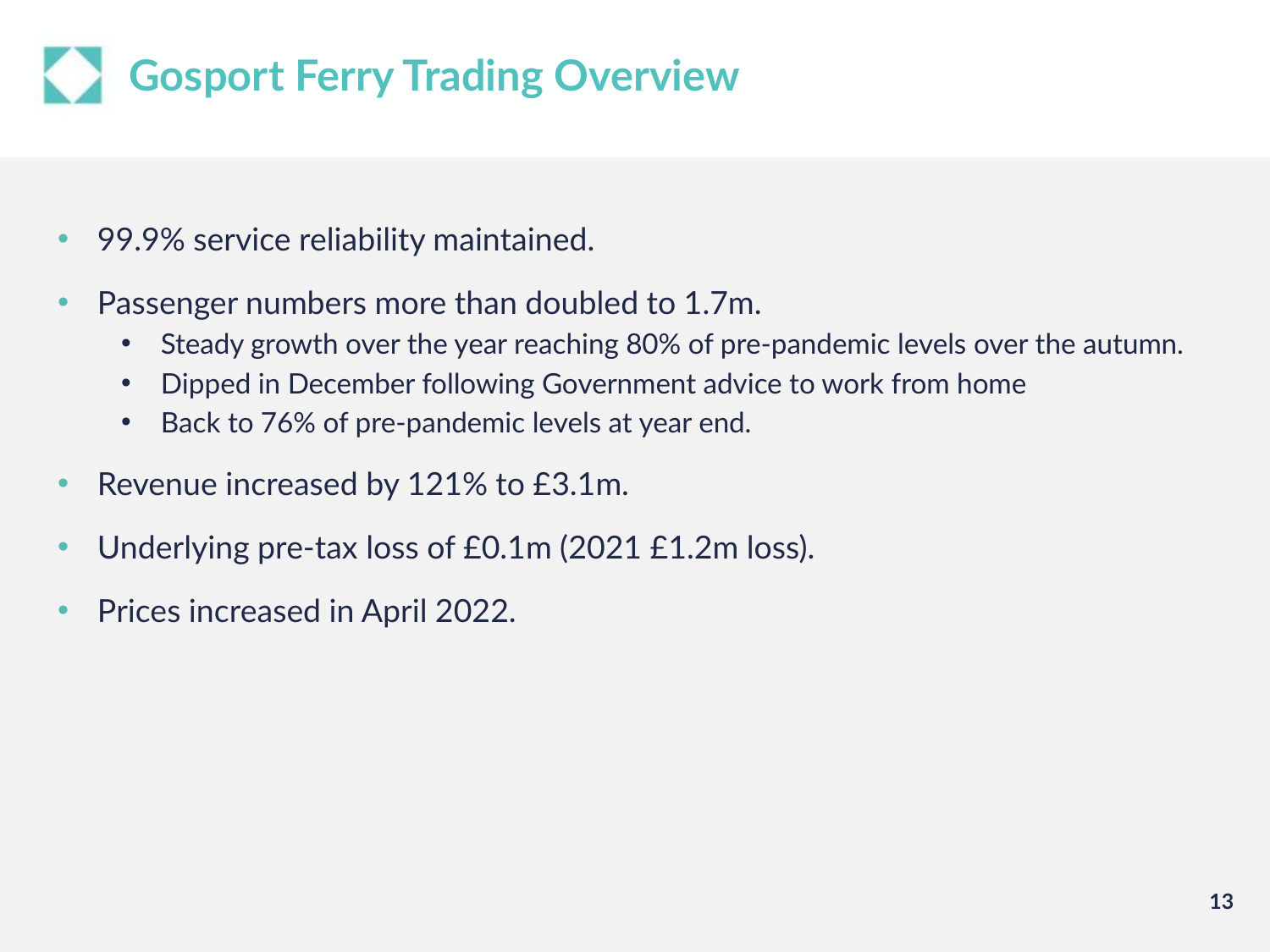

# Gosport Ferry Trading Overview
99.9% service reliability maintained.
Passenger numbers more than doubled to 1.7m.
Steady growth over the year reaching 80% of pre-pandemic levels over the autumn.
Dipped in December following Government advice to work from home
Back to 76% of pre-pandemic levels at year end.
Revenue increased by 121% to £3.1m.
Underlying pre-tax loss of £0.1m (2021 £1.2m loss).
Prices increased in April 2022.

13